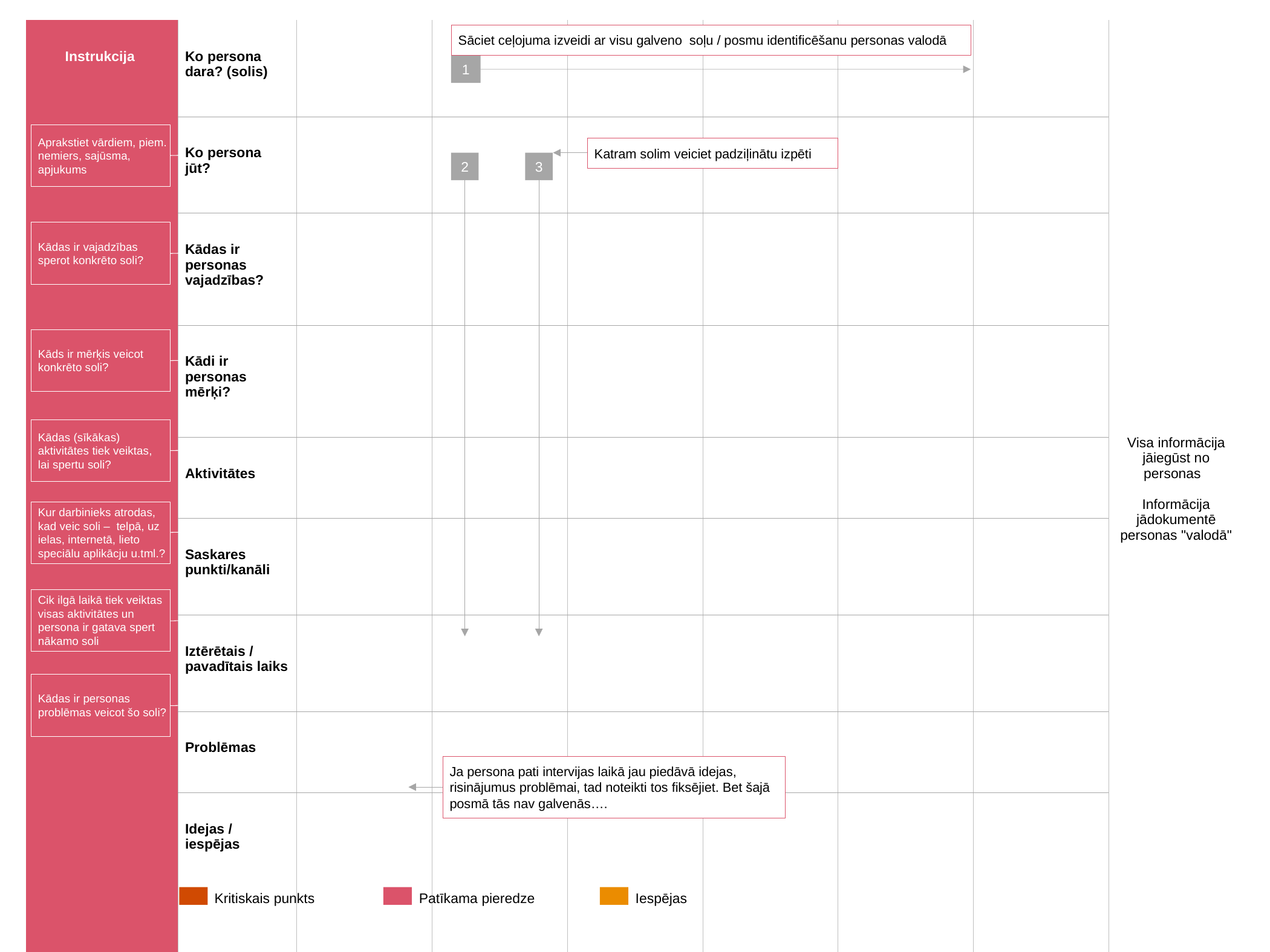

1
| Instrukcija | Ko persona dara? (solis) |  |  |  |  |  |  | Visa informācija jāiegūst no personas Informācija jādokumentē personas "valodā" |
| --- | --- | --- | --- | --- | --- | --- | --- | --- |
|  | Ko persona jūt? |  |  |  |  |  |  |  |
|  | Kādas ir personas vajadzības? |  |  |  |  |  |  |  |
|  | Kādi ir personas mērķi? |  |  |  |  |  |  |  |
|  | Aktivitātes |  |  |  |  |  |  |  |
|  | Saskares punkti/kanāli |  |  |  |  |  |  |  |
|  | Iztērētais / pavadītais laiks |  |  |  |  |  |  |  |
|  | Problēmas |  |  |  |  |  |  |  |
|  | Idejas / iespējas |  |  |  |  |  |  |  |
Sāciet ceļojuma izveidi ar visu galveno  soļu / posmu identificēšanu personas valodā
Aprakstiet vārdiem, piem. nemiers, sajūsma, apjukums
Katram solim veiciet padziļinātu izpēti
2
3
Kādas ir vajadzības sperot konkrēto soli?
Kāds ir mērķis veicot konkrēto soli?
Kādas (sīkākas)  aktivitātes tiek veiktas, lai spertu soli?
Kur darbinieks atrodas, kad veic soli –  telpā, uz ielas, internetā, lieto speciālu aplikācju u.tml.?
Cik ilgā laikā tiek veiktas visas aktivitātes un persona ir gatava spert nākamo soli
Kādas ir personas problēmas veicot šo soli?
Ja persona pati intervijas laikā jau piedāvā idejas, risinājumus problēmai, tad noteikti tos fiksējiet. Bet šajā posmā tās nav galvenās….

Kritiskais punkts

Patīkama pieredze

Iespējas